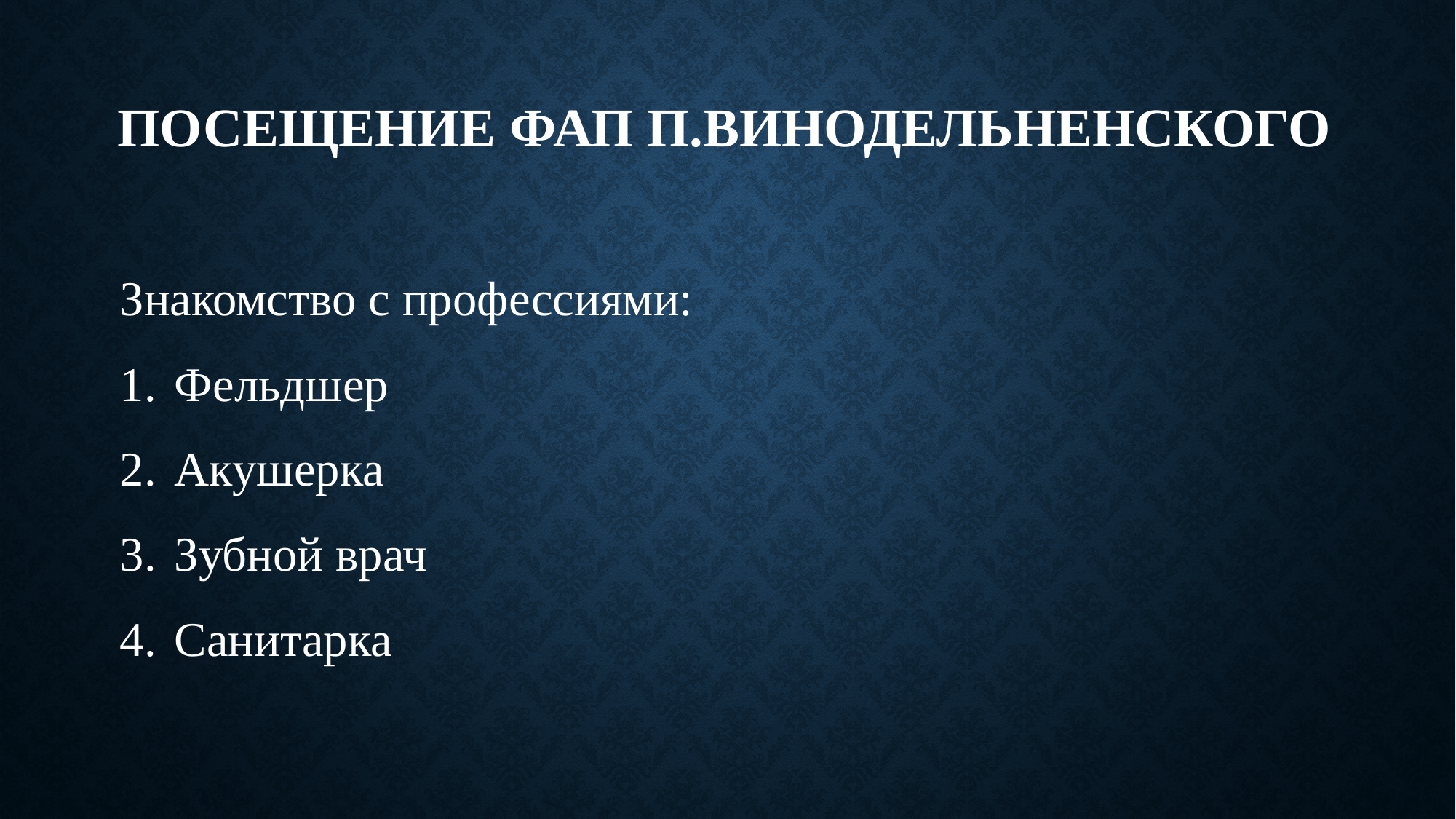

# Посещение ФАП п.Винодельненского
Знакомство с профессиями:
Фельдшер
Акушерка
Зубной врач
Санитарка